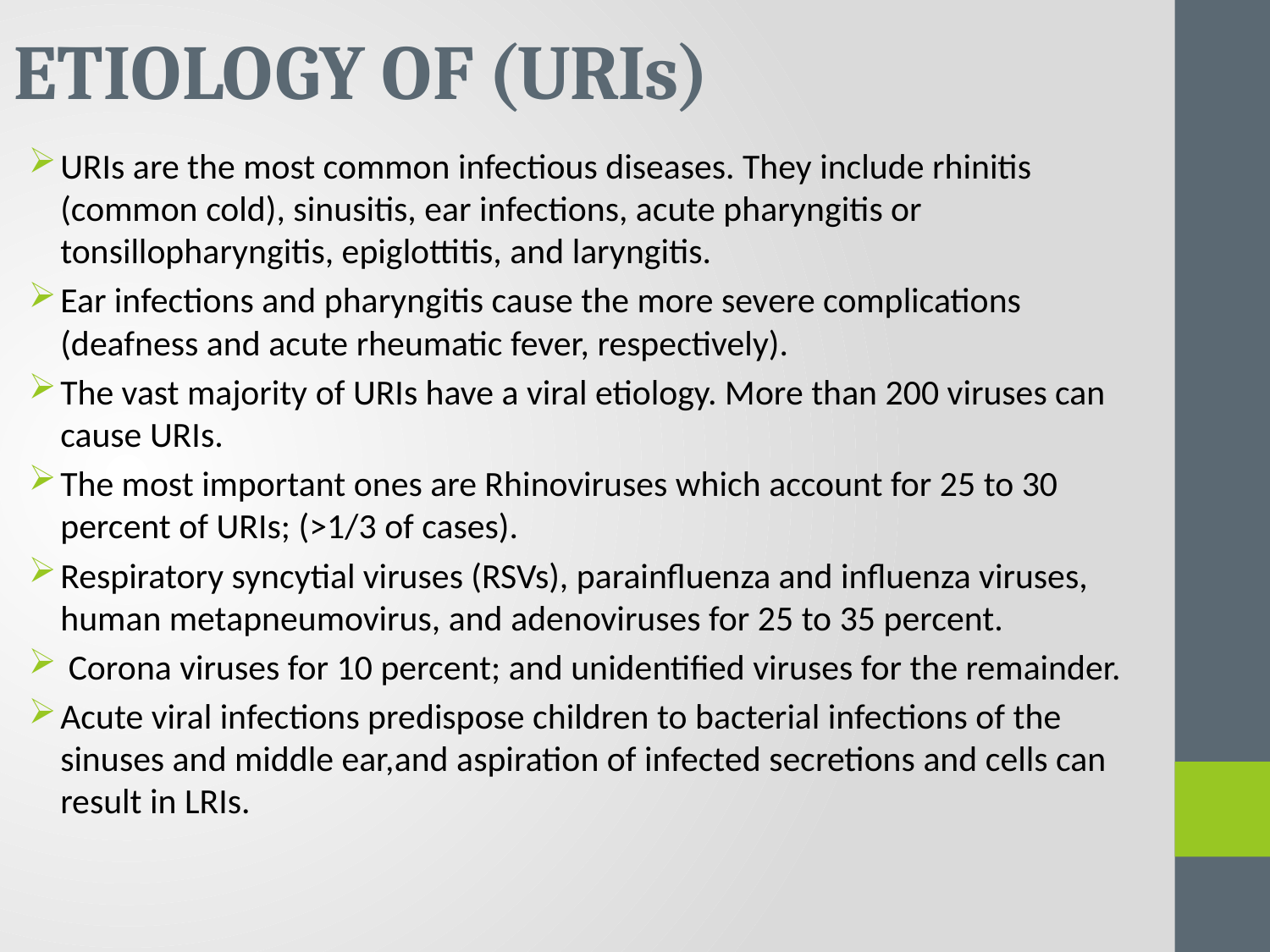

# ETIOLOGY OF (URIs)
URIs are the most common infectious diseases. They include rhinitis (common cold), sinusitis, ear infections, acute pharyngitis or tonsillopharyngitis, epiglottitis, and laryngitis.
Ear infections and pharyngitis cause the more severe complications (deafness and acute rheumatic fever, respectively).
The vast majority of URIs have a viral etiology. More than 200 viruses can cause URIs.
The most important ones are Rhinoviruses which account for 25 to 30 percent of URIs; (˃1/3 of cases).
Respiratory syncytial viruses (RSVs), parainfluenza and influenza viruses, human metapneumovirus, and adenoviruses for 25 to 35 percent.
 Corona viruses for 10 percent; and unidentified viruses for the remainder.
Acute viral infections predispose children to bacterial infections of the sinuses and middle ear,and aspiration of infected secretions and cells can result in LRIs.